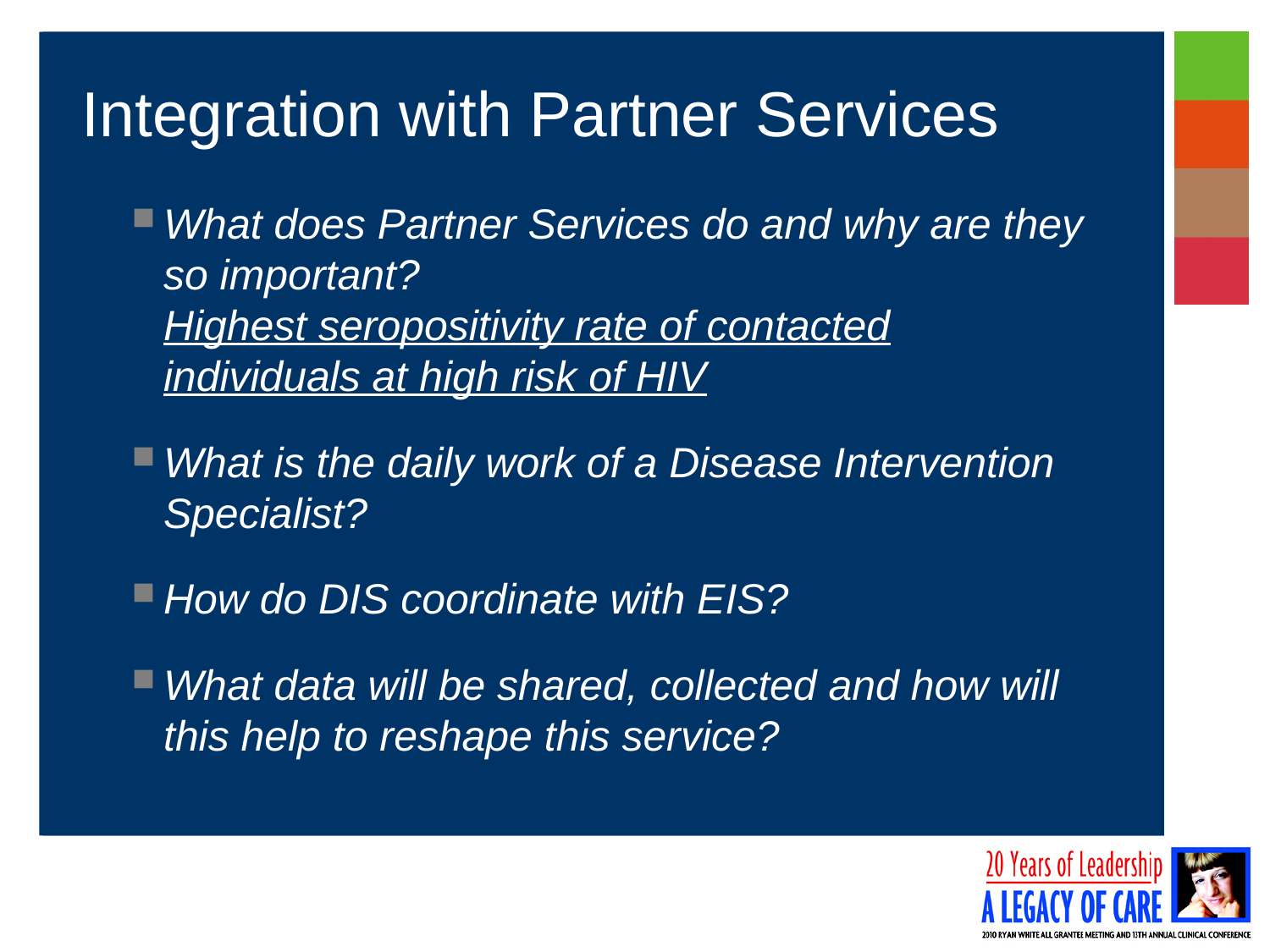

# Integration with Partner Services
What does Partner Services do and why are they so important?
Highest seropositivity rate of contacted individuals at high risk of HIV
What is the daily work of a Disease Intervention Specialist?
How do DIS coordinate with EIS?
What data will be shared, collected and how will this help to reshape this service?